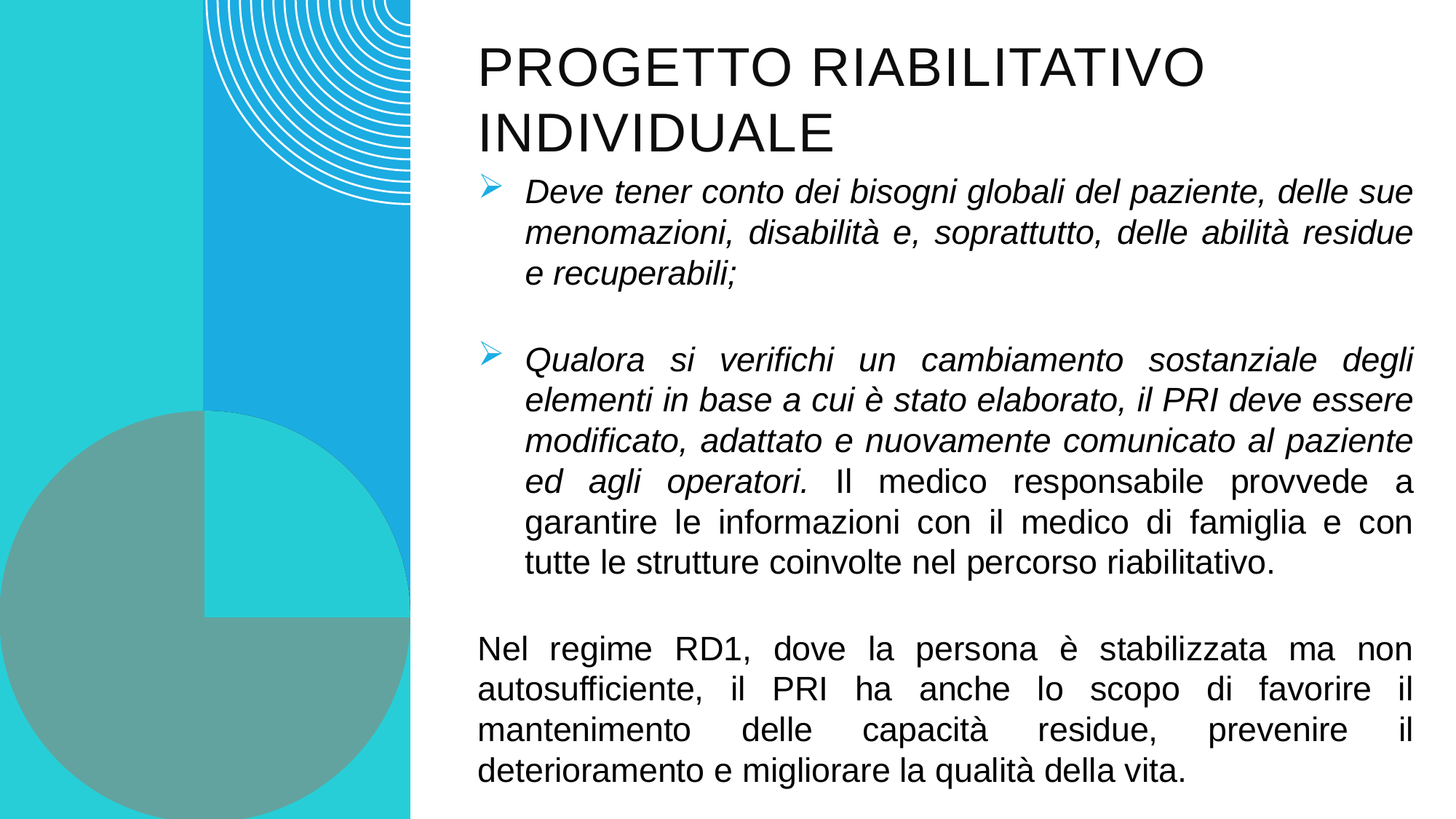

# Progetto riabilitativo individuale
Deve tener conto dei bisogni globali del paziente, delle sue menomazioni, disabilità e, soprattutto, delle abilità residue e recuperabili;

Qualora si verifichi un cambiamento sostanziale degli elementi in base a cui è stato elaborato, il PRI deve essere modificato, adattato e nuovamente comunicato al paziente ed agli operatori. Il medico responsabile provvede a garantire le informazioni con il medico di famiglia e con tutte le strutture coinvolte nel percorso riabilitativo.

Nel regime RD1, dove la persona è stabilizzata ma non autosufficiente, il PRI ha anche lo scopo di favorire il mantenimento delle capacità residue, prevenire il deterioramento e migliorare la qualità della vita.